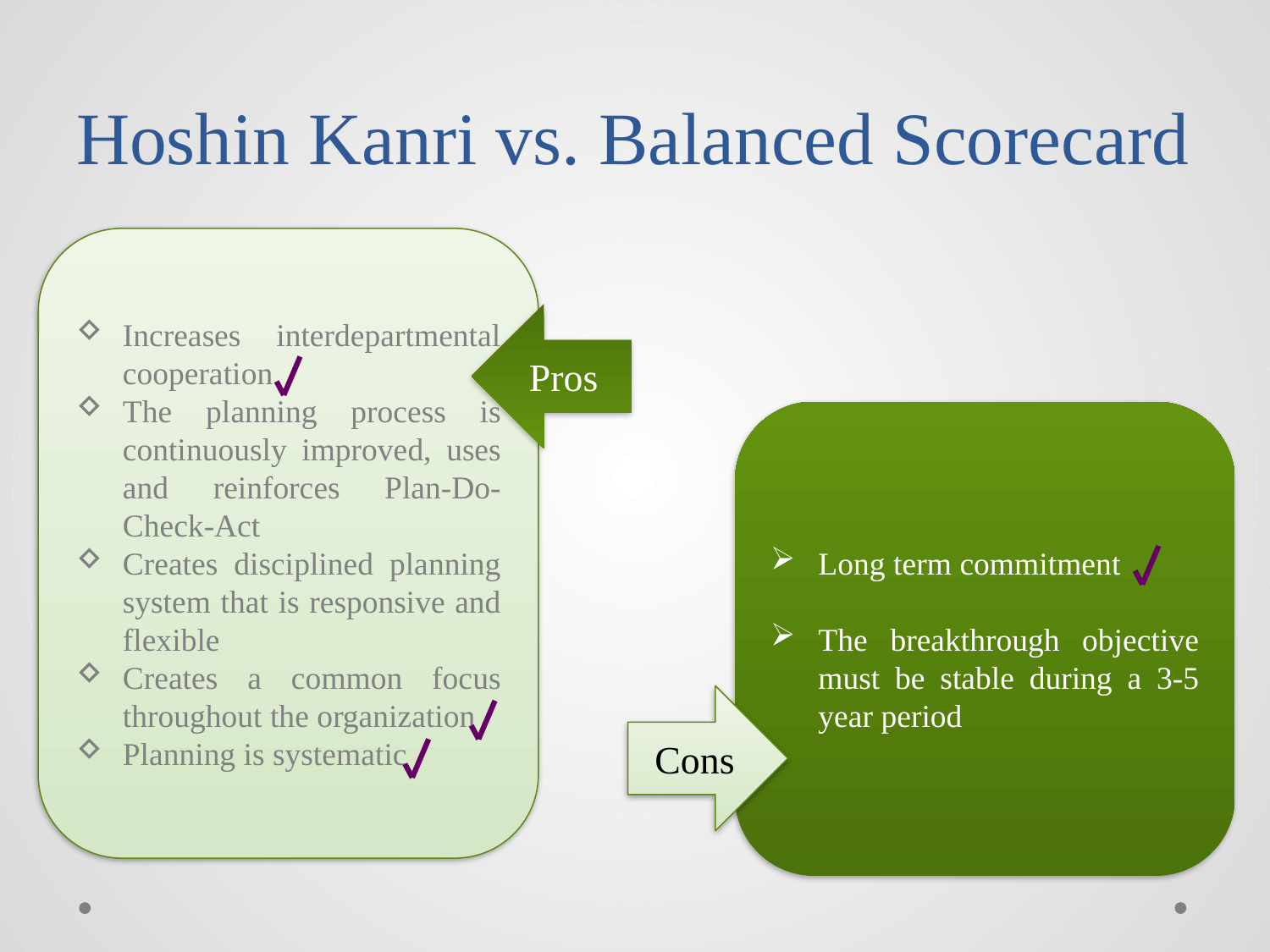

# Hoshin Kanri vs. Balanced Scorecard
Increases interdepartmental cooperation
The planning process is continuously improved, uses and reinforces Plan-Do-Check-Act
Creates disciplined planning system that is responsive and flexible
Creates a common focus throughout the organization
Planning is systematic

Pros
Long term commitment

The breakthrough objective must be stable during a 3-5 year period
 Cons